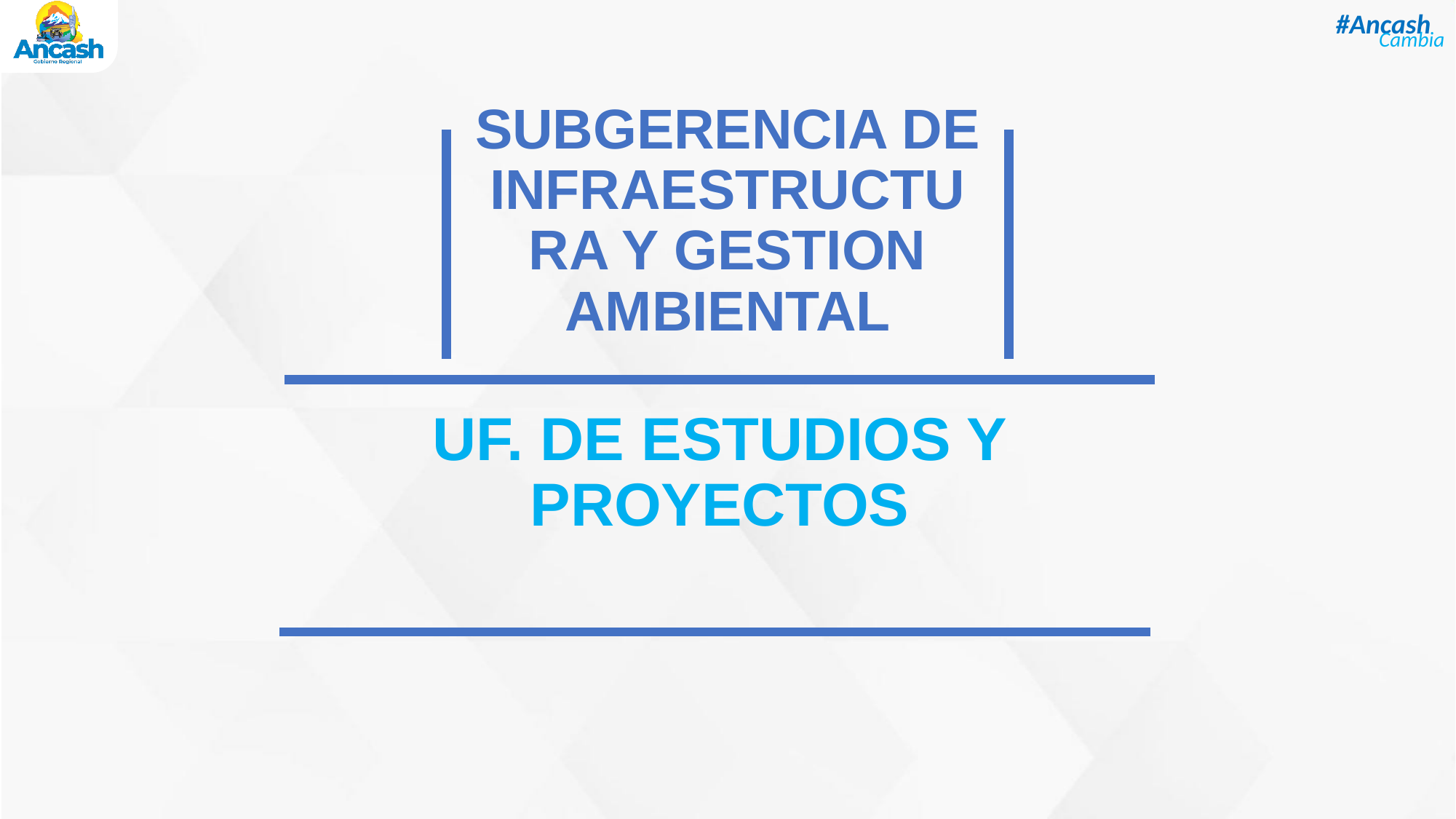

SUBGERENCIA DE INFRAESTRUCTURA Y GESTION AMBIENTAL
UF. DE ESTUDIOS Y PROYECTOS